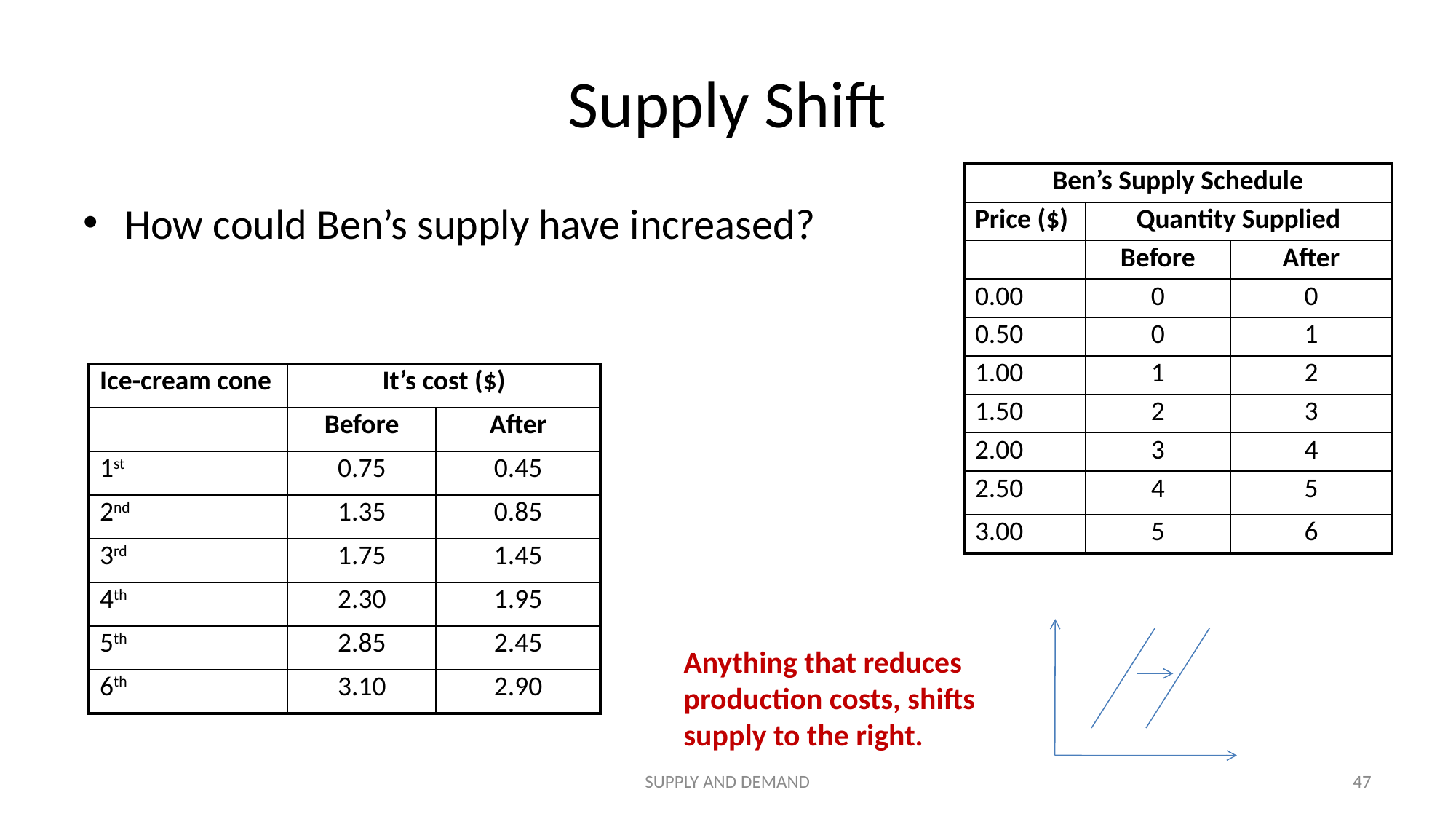

# Supply Shift
| Ben’s Supply Schedule |  |  |
| --- | --- | --- |
| Price ($) | Quantity Supplied |  |
|  | Before | After |
| 0.00 | 0 | 0 |
| 0.50 | 0 | 1 |
| 1.00 | 1 | 2 |
| 1.50 | 2 | 3 |
| 2.00 | 3 | 4 |
| 2.50 | 4 | 5 |
| 3.00 | 5 | 6 |
How could Ben’s supply have increased?
| Ice-cream cone | It’s cost ($) |  |
| --- | --- | --- |
|  | Before | After |
| 1st | 0.75 | 0.45 |
| 2nd | 1.35 | 0.85 |
| 3rd | 1.75 | 1.45 |
| 4th | 2.30 | 1.95 |
| 5th | 2.85 | 2.45 |
| 6th | 3.10 | 2.90 |
Anything that reduces production costs, shifts supply to the right.
SUPPLY AND DEMAND
47